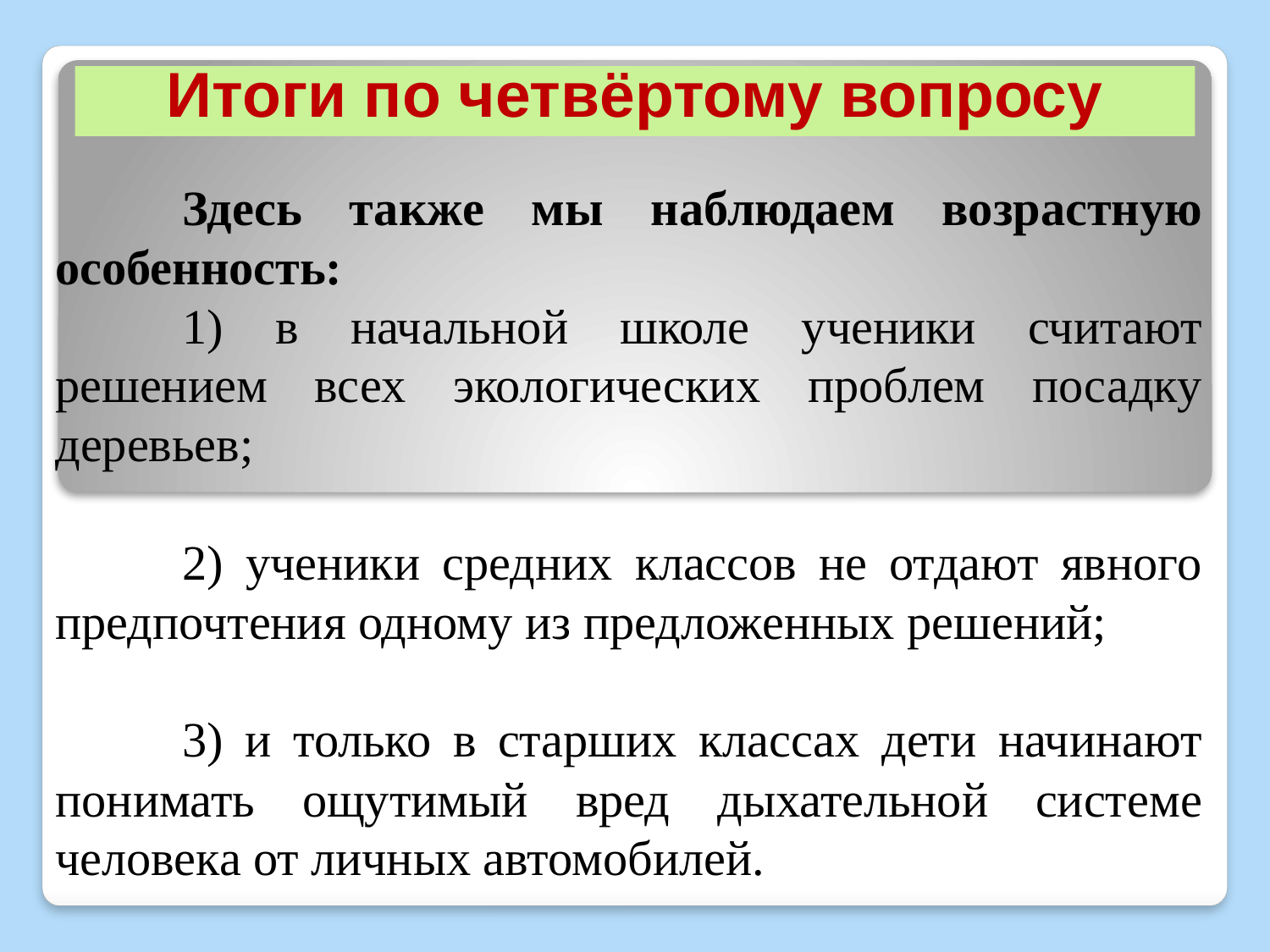

# Итоги по четвёртому вопросу
	Здесь также мы наблюдаем возрастную особенность:
	1) в начальной школе ученики считают решением всех экологических проблем посадку деревьев;

	2) ученики средних классов не отдают явного предпочтения одному из предложенных решений;

	3) и только в старших классах дети начинают понимать ощутимый вред дыхательной системе человека от личных автомобилей.